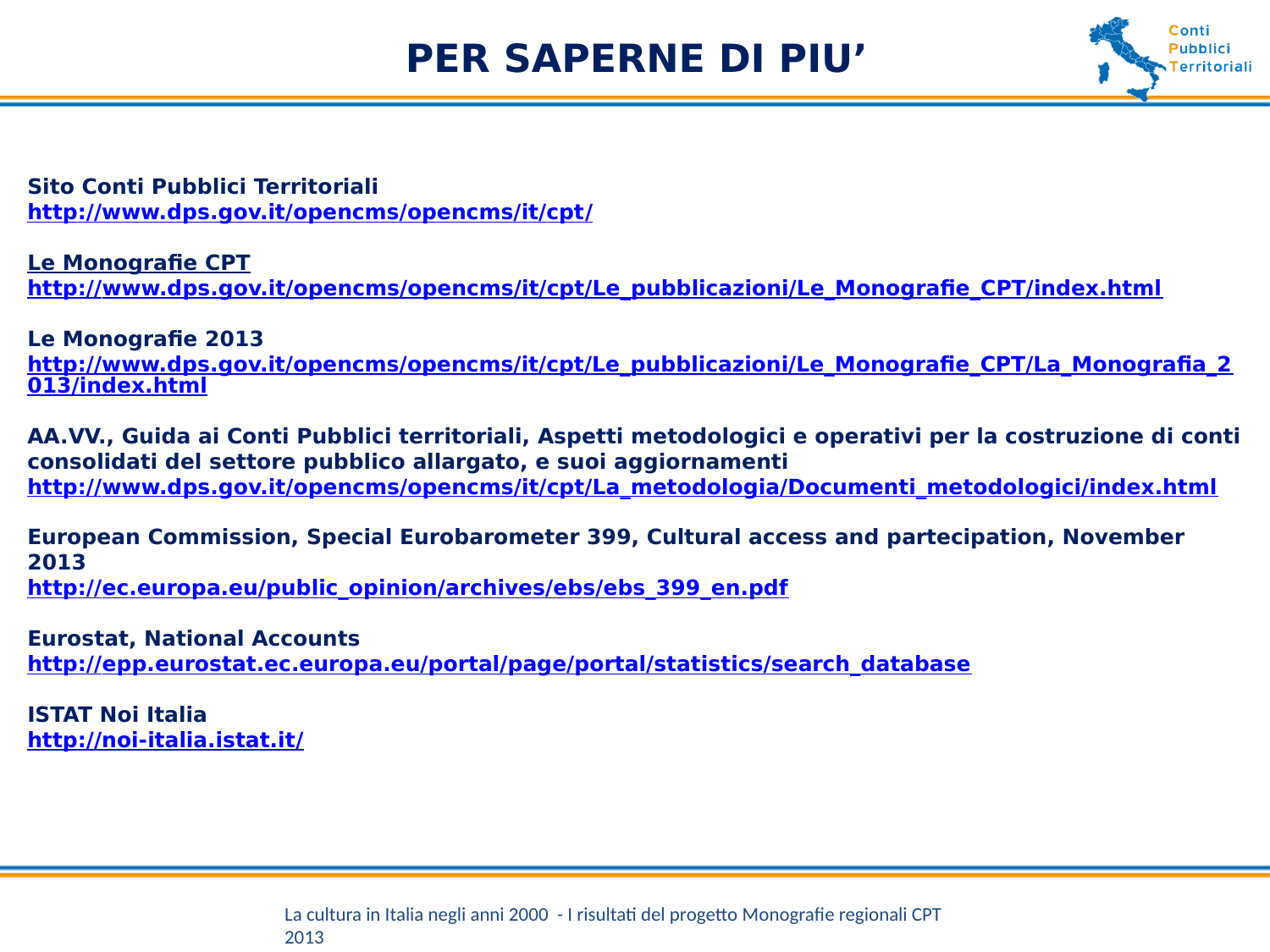

PER SAPERNE DI PIU’

Sito Conti Pubblici Territoriali
http://www.dps.gov.it/opencms/opencms/it/cpt/

Le Monografie CPT
http://www.dps.gov.it/opencms/opencms/it/cpt/Le_pubblicazioni/Le_Monografie_CPT/index.html

Le Monografie 2013
http://www.dps.gov.it/opencms/opencms/it/cpt/Le_pubblicazioni/Le_Monografie_CPT/La_Monografia_2013/index.html

AA.VV., Guida ai Conti Pubblici territoriali, Aspetti metodologici e operativi per la costruzione di conti consolidati del settore pubblico allargato, e suoi aggiornamenti
http://www.dps.gov.it/opencms/opencms/it/cpt/La_metodologia/Documenti_metodologici/index.html

European Commission, Special Eurobarometer 399, Cultural access and partecipation, November 2013
http://ec.europa.eu/public_opinion/archives/ebs/ebs_399_en.pdf

Eurostat, National Accounts
http://epp.eurostat.ec.europa.eu/portal/page/portal/statistics/search_database

ISTAT Noi Italia
http://noi-italia.istat.it/